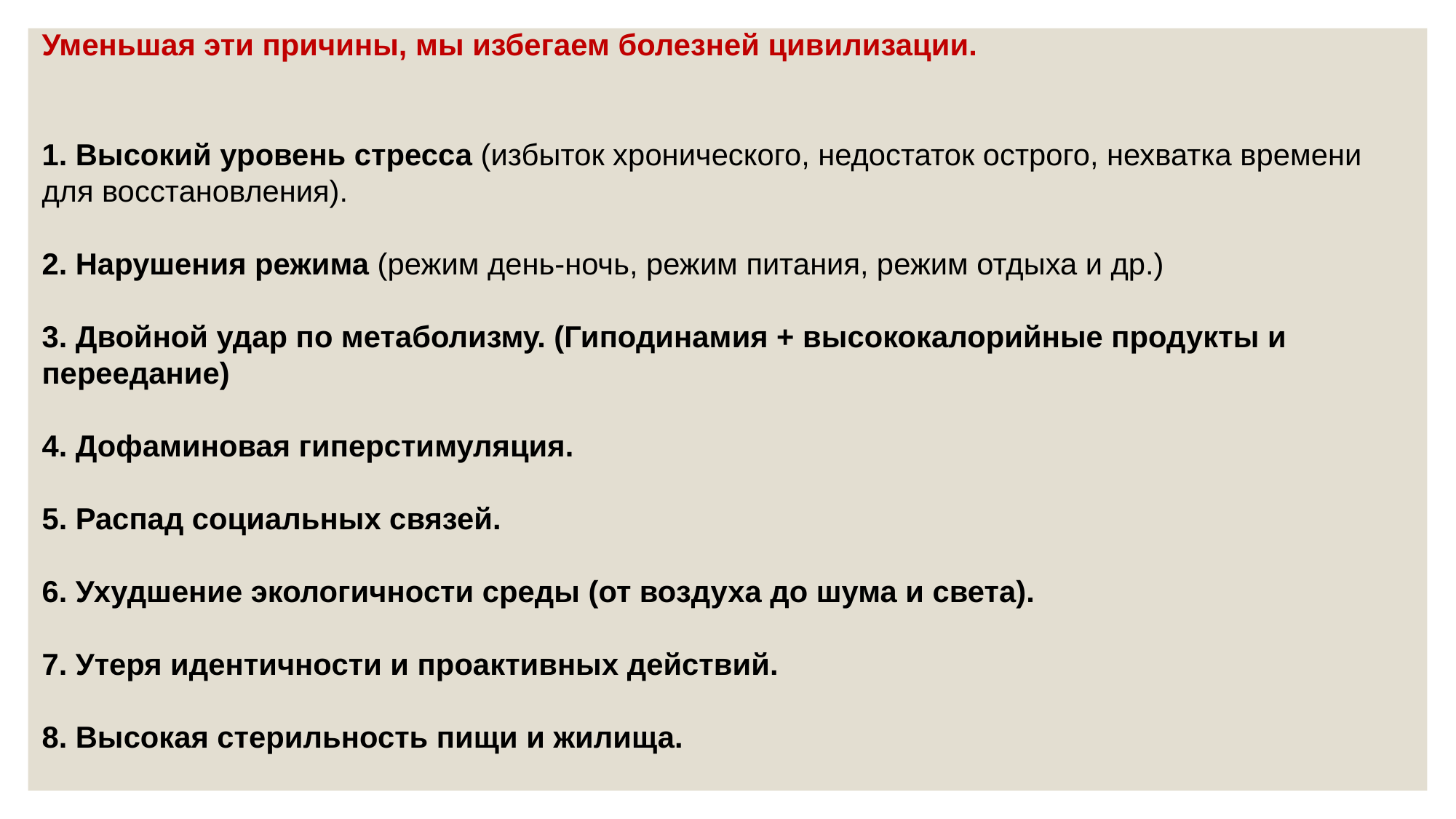

Уменьшая эти причины, мы избегаем болезней цивилизации.

1. Высокий уровень стресса (избыток хронического, недостаток острого, нехватка времени для восстановления).

2. Нарушения режима (режим день-ночь, режим питания, режим отдыха и др.)
3. Двойной удар по метаболизму. (Гиподинамия + высококалорийные продукты и переедание)

4. Дофаминовая гиперстимуляция.

5. Распад социальных связей.
6. Ухудшение экологичности среды (от воздуха до шума и света).
7. Утеря идентичности и проактивных действий.

8. Высокая стерильность пищи и жилища.